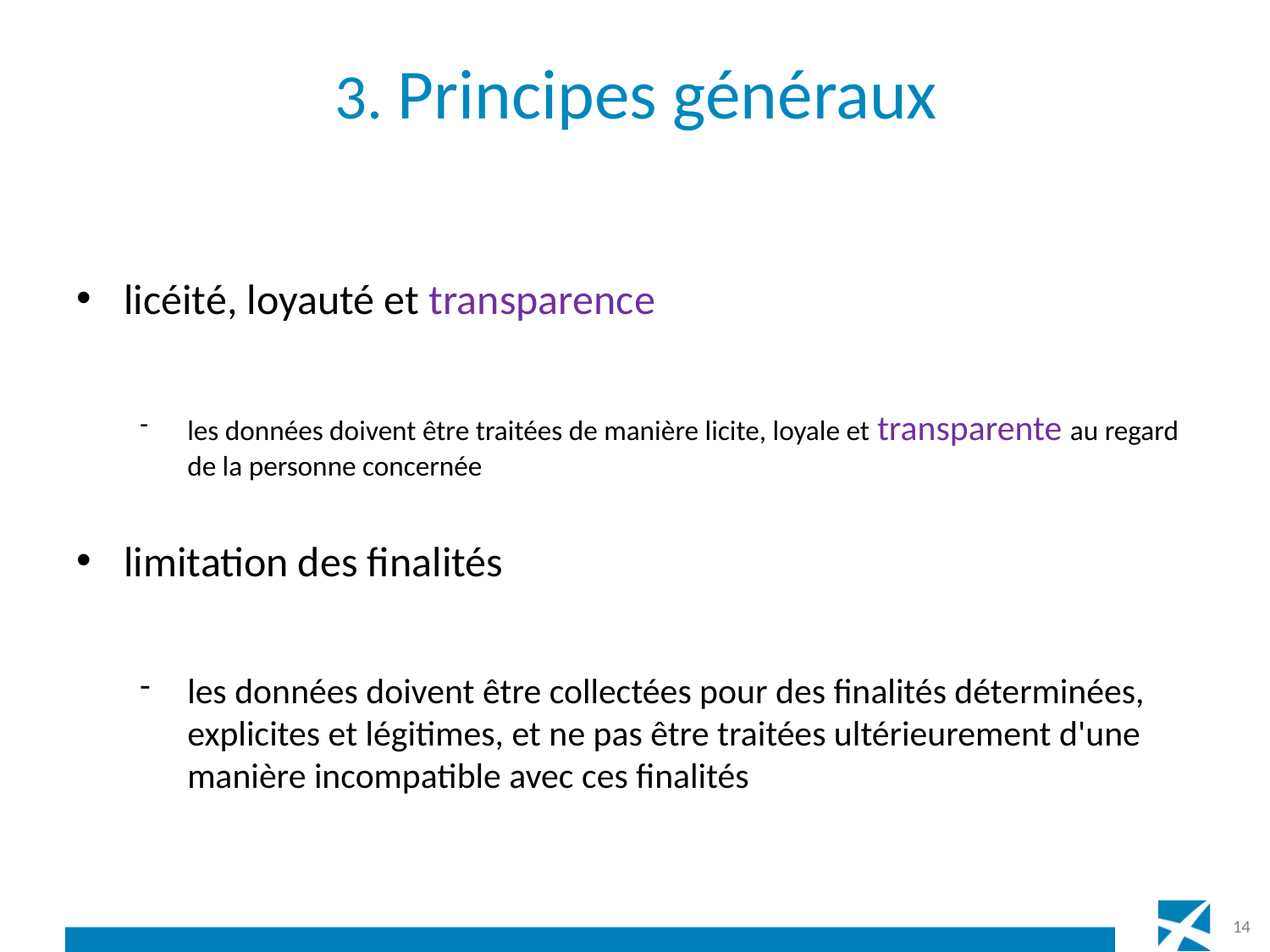

# 3. Principes généraux

licéité, loyauté et transparence

les données doivent être traitées de manière licite, loyale et transparente au regard de la personne concernée

limitation des finalités

les données doivent être collectées pour des finalités déterminées, explicites et légitimes, et ne pas être traitées ultérieurement d'une manière incompatible avec ces finalités

14